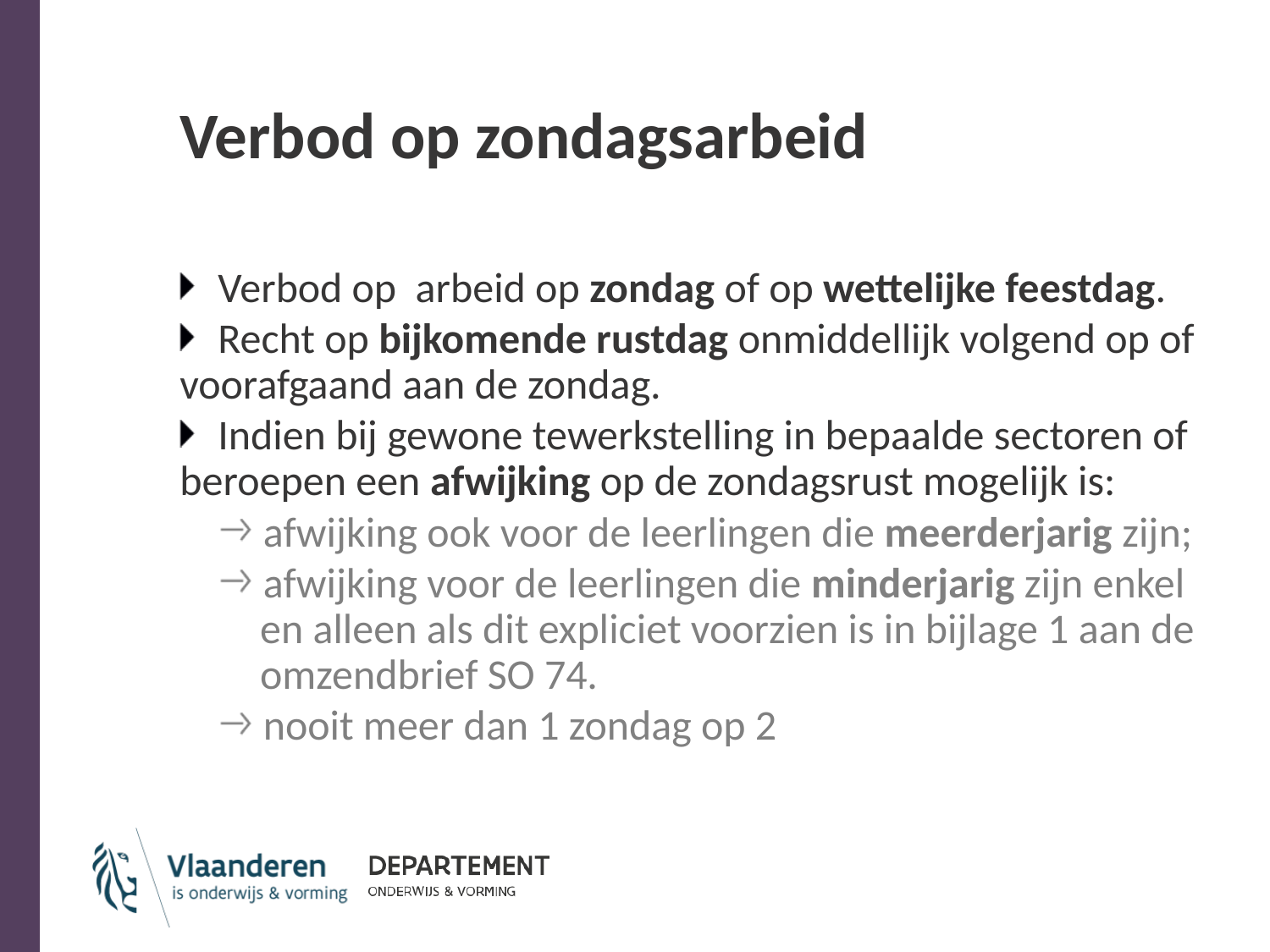

# Verbod op zondagsarbeid
Verbod op  arbeid op zondag of op wettelijke feestdag.
Recht op bijkomende rustdag onmiddellijk volgend op of voorafgaand aan de zondag.
Indien bij gewone tewerkstelling in bepaalde sectoren of beroepen een afwijking op de zondagsrust mogelijk is:
afwijking ook voor de leerlingen die meerderjarig zijn;
afwijking voor de leerlingen die minderjarig zijn enkel en alleen als dit expliciet voorzien is in bijlage 1 aan de omzendbrief SO 74.
nooit meer dan 1 zondag op 2